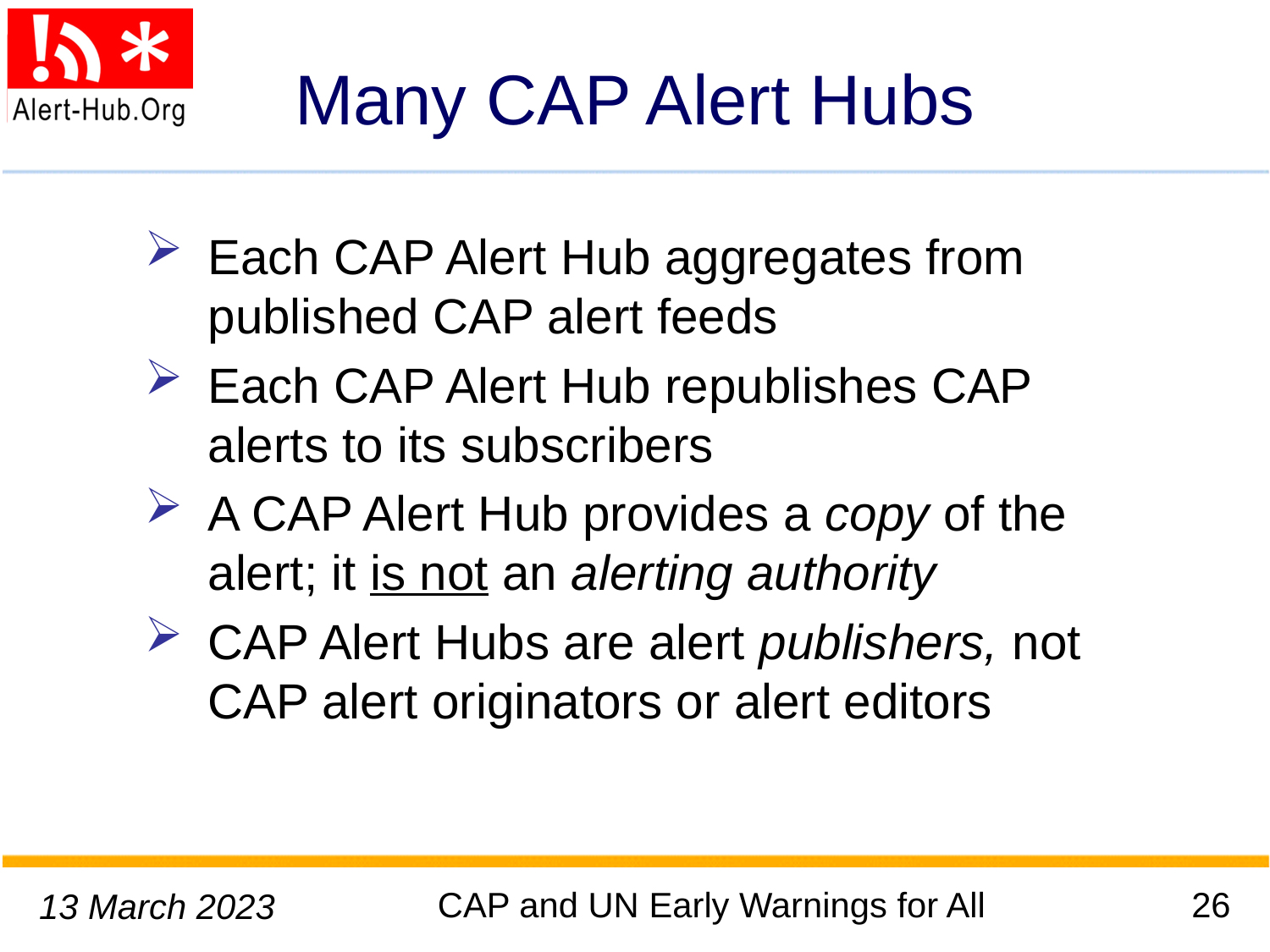

# Many CAP Alert Hubs
Each CAP Alert Hub aggregates from published CAP alert feeds
Each CAP Alert Hub republishes CAP
alerts to its subscribers
A CAP Alert Hub provides a copy of the
alert; it is not an alerting authority
CAP Alert Hubs are alert publishers, not
CAP alert originators or alert editors
CAP and UN Early Warnings for All
26
13 March 2023